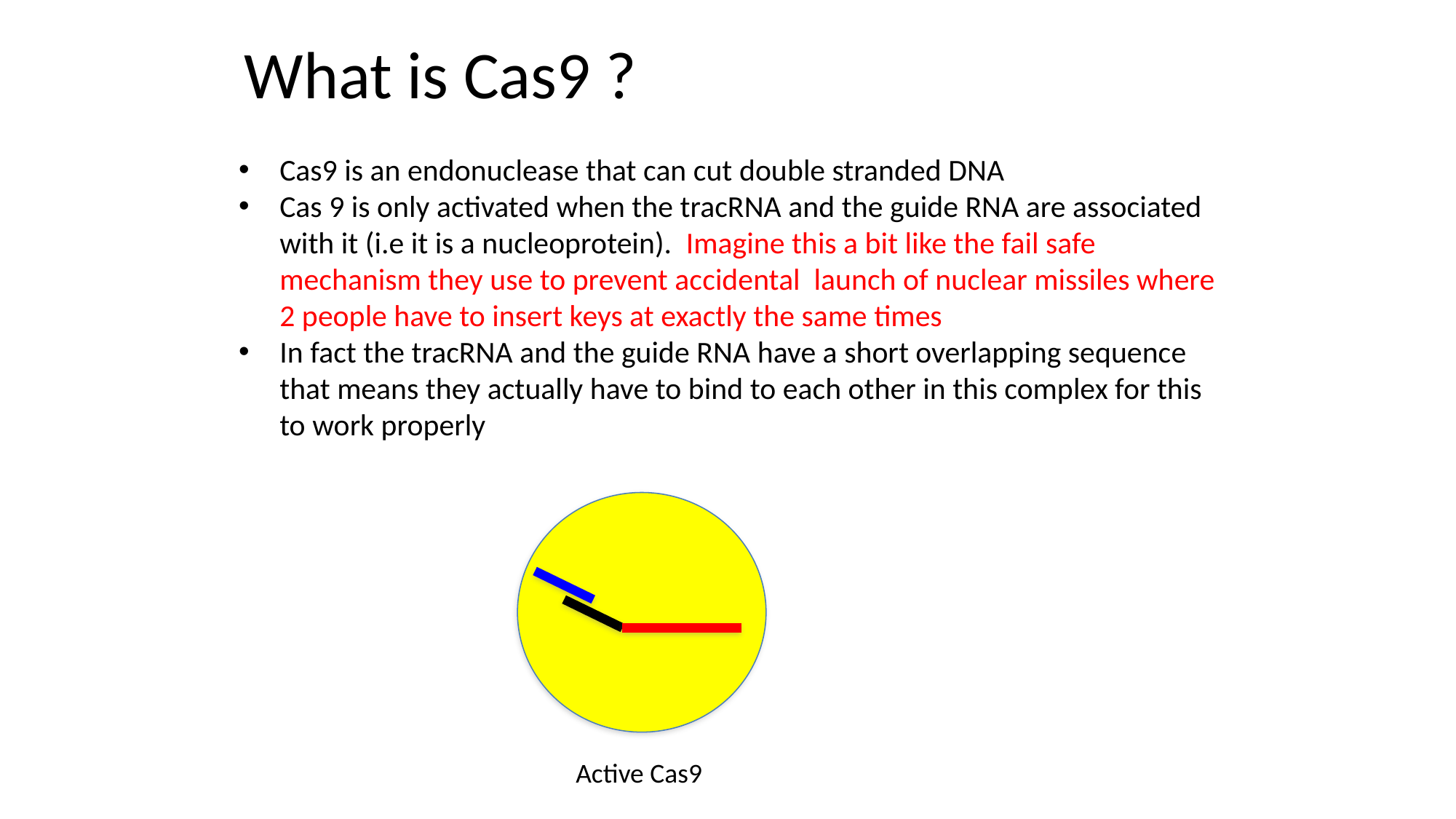

# What is Cas9 ?
Cas9 is an endonuclease that can cut double stranded DNA
Cas 9 is only activated when the tracRNA and the guide RNA are associated with it (i.e it is a nucleoprotein).  Imagine this a bit like the fail safe mechanism they use to prevent accidental  launch of nuclear missiles where 2 people have to insert keys at exactly the same times
In fact the tracRNA and the guide RNA have a short overlapping sequence that means they actually have to bind to each other in this complex for this to work properly

Active Cas9